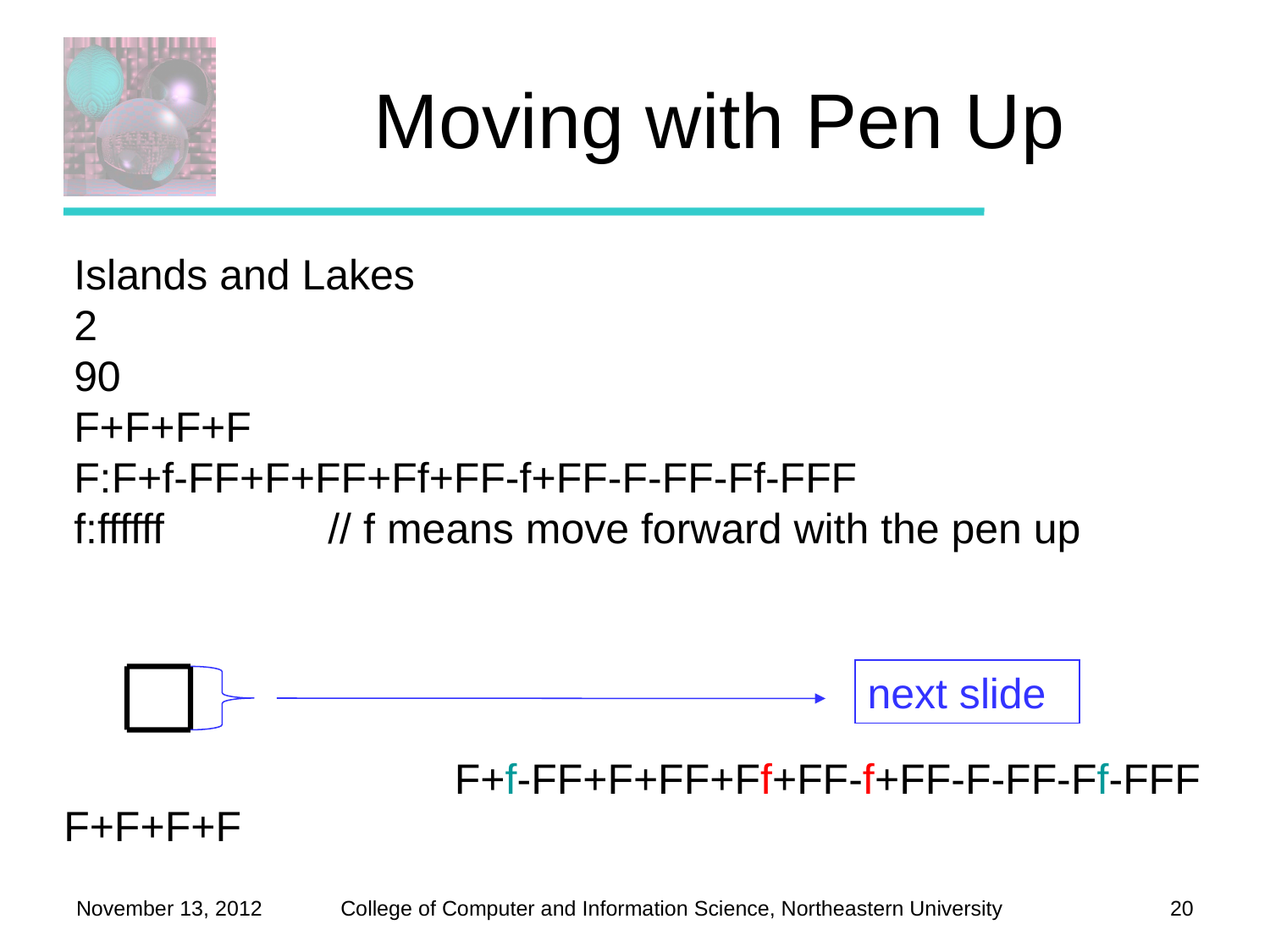

# Moving with Pen Up
Islands and Lakes
2
90
F+F+F+F
F:F+f-FF+F+FF+Ff+FF-f+FF-F-FF-Ff-FFF
f:ffffff		// f means move forward with the pen up
next slide

F+f-FF+F+FF+Ff+FF-f+FF-F-FF-Ff-FFF
F+F+F+F
November 13, 2012
20